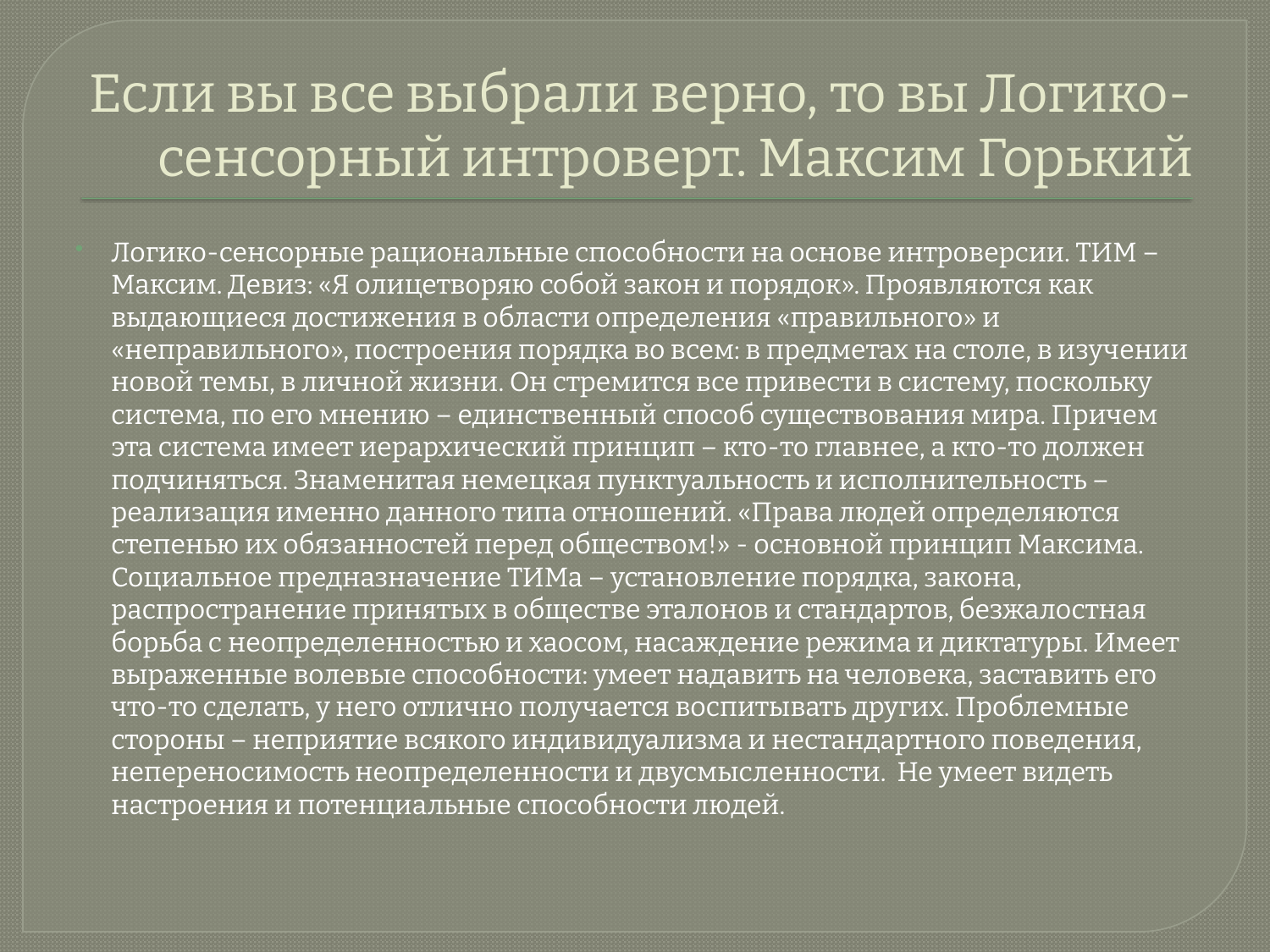

# Если вы все выбрали верно, то вы Логико-сенсорный интроверт. Максим Горький
Логико-сенсорные рациональные способности на основе интроверсии. ТИМ – Максим. Девиз: «Я олицетворяю собой закон и порядок». Проявляются как выдающиеся достижения в области определения «правильного» и «неправильного», построения порядка во всем: в предметах на столе, в изучении новой темы, в личной жизни. Он стремится все привести в систему, поскольку система, по его мнению – единственный способ существования мира. Причем эта система имеет иерархический принцип – кто-то главнее, а кто-то должен подчиняться. Знаменитая немецкая пунктуальность и исполнительность – реализация именно данного типа отношений. «Права людей определяются степенью их обязанностей перед обществом!» - основной принцип Максима. Социальное предназначение ТИМа – установление порядка, закона, распространение принятых в обществе эталонов и стандартов, безжалостная борьба с неопределенностью и хаосом, насаждение режима и диктатуры. Имеет выраженные волевые способности: умеет надавить на человека, заставить его что-то сделать, у него отлично получается воспитывать других. Проблемные стороны – неприятие всякого индивидуализма и нестандартного поведения, непереносимость неопределенности и двусмысленности.  Не умеет видеть настроения и потенциальные способности людей.